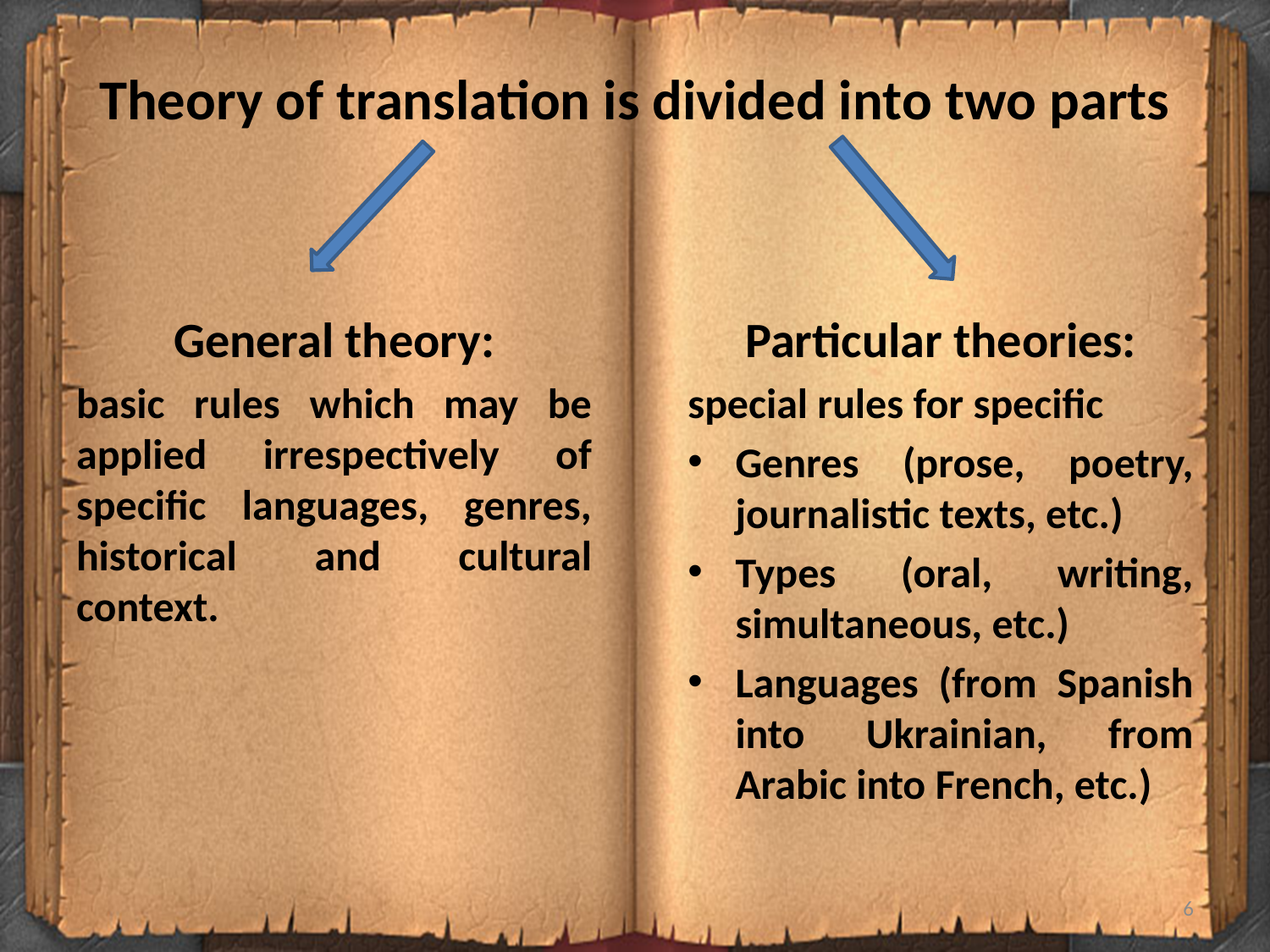

# Theory of translation is divided into two parts

General theory:
basic rules which may be applied irrespectively of specific languages, genres, historical and cultural context.
Particular theories:
special rules for specific
Genres (prose, poetry, journalistic texts, etc.)
Types (oral, writing, simultaneous, etc.)
Languages (from Spanish into Ukrainian, from Arabic into French, etc.)

6